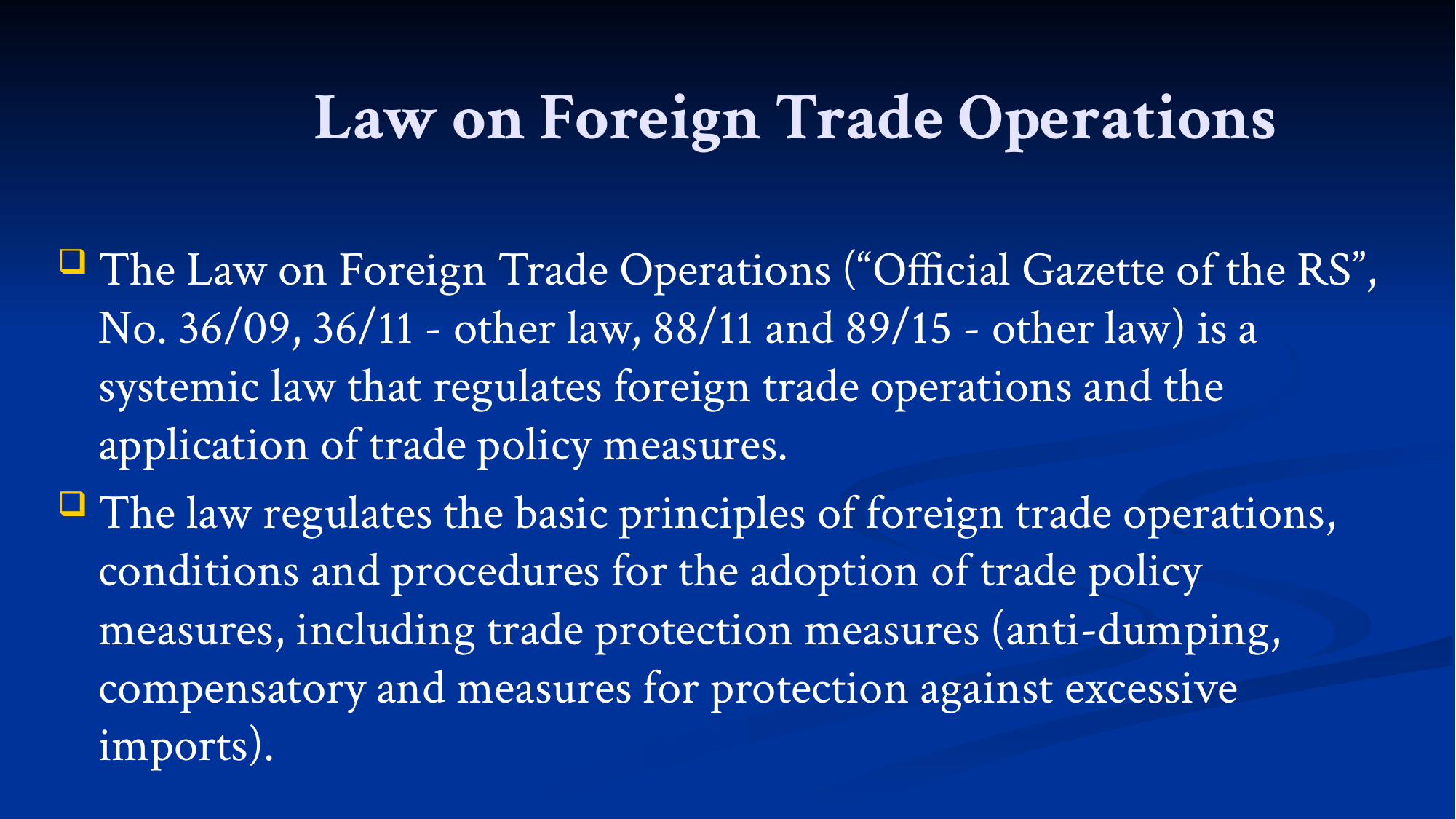

# Law on Foreign Trade Operations
The Law on Foreign Trade Operations (“Official Gazette of the RS”, No. 36/09, 36/11 - other law, 88/11 and 89/15 - other law) is a systemic law that regulates foreign trade operations and the application of trade policy measures.
The law regulates the basic principles of foreign trade operations, conditions and procedures for the adoption of trade policy measures, including trade protection measures (anti-dumping, compensatory and measures for protection against excessive imports).